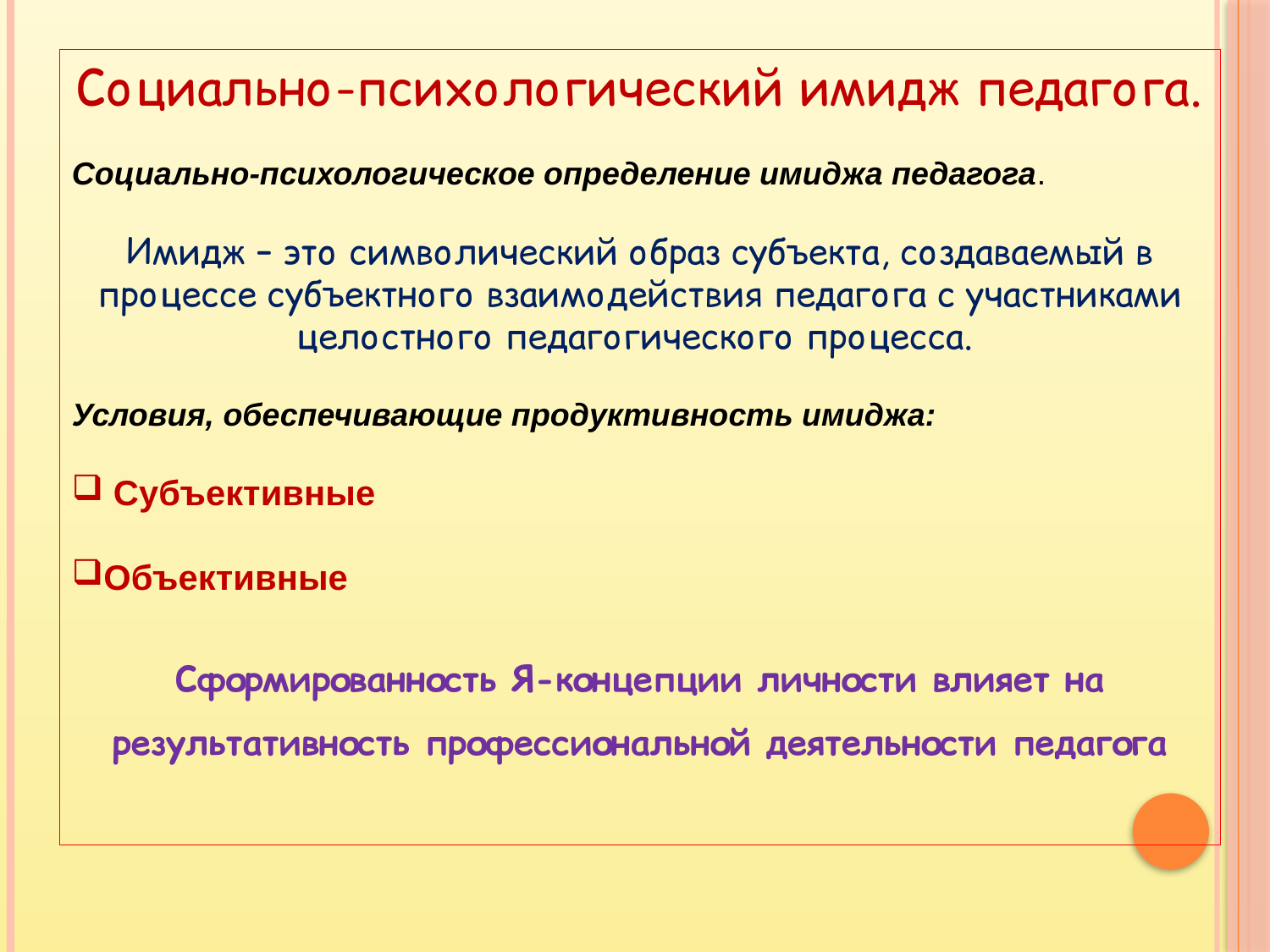

Социально-психологический имидж педагога.

Социально-психологическое определение имиджа педагога.

Имидж – это символический образ субъекта, создаваемый в процессе субъектного взаимодействия педагога с участниками целостного педагогического процесса.

Условия, обеспечивающие продуктивность имиджа:

 Субъективные

Объективные

Сформированность Я-концепции личности влияет на результативность профессиональной деятельности педагога